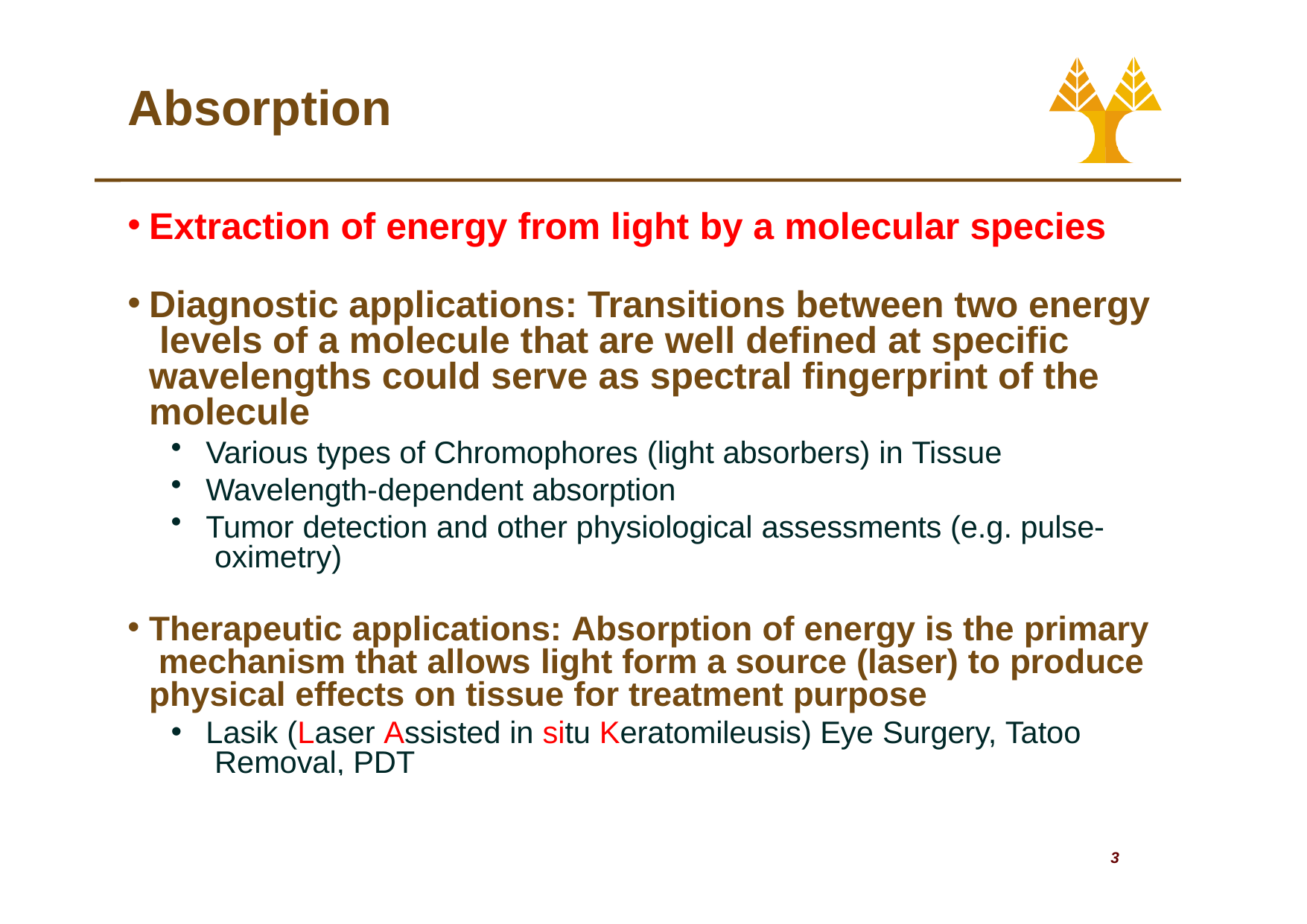

# Absorption

Extraction of energy from light by a molecular species

Diagnostic applications: Transitions between two energy  levels of a molecule that are well defined at specific  wavelengths could serve as spectral fingerprint of the  molecule
Various types of Chromophores (light absorbers) in Tissue
Wavelength-dependent absorption
Tumor detection and other physiological assessments (e.g. pulse-  oximetry)

Therapeutic applications: Absorption of energy is the primary  mechanism that allows light form a source (laser) to produce  physical effects on tissue for treatment purpose
Lasik (Laser Assisted in situ Keratomileusis) Eye Surgery, Tatoo  Removal, PDT

3